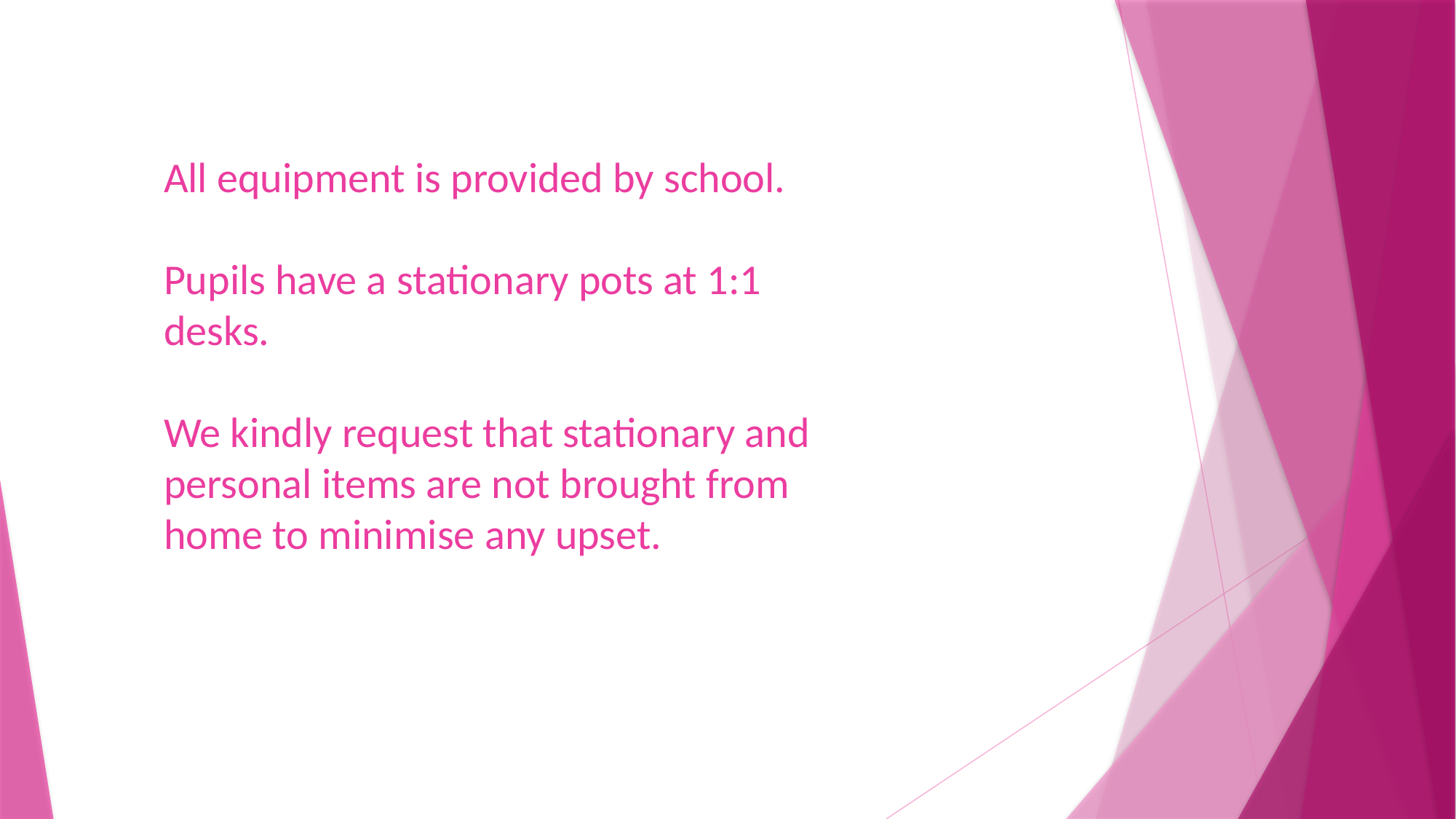

All equipment is provided by school.

Pupils have a stationary pots at 1:1 desks.

We kindly request that stationary and personal items are not brought from home to minimise any upset.